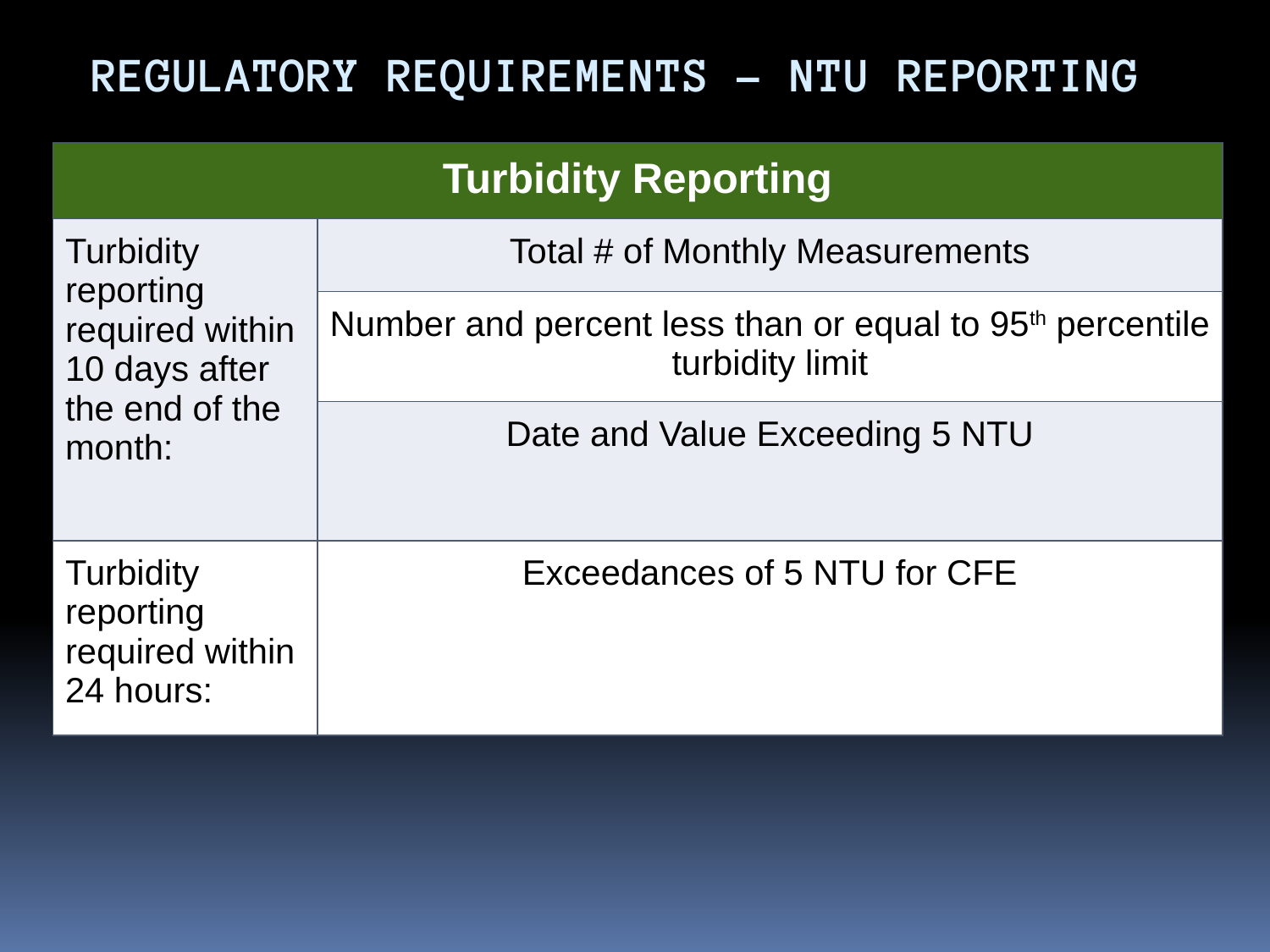

Regulatory requirements – NTU Reporting
| Turbidity Reporting |  |
| --- | --- |
| Turbidity reporting required within 10 days after the end of the month: | Total # of Monthly Measurements |
|  | Number and percent less than or equal to 95th percentile turbidity limit |
|  | Date and Value Exceeding 5 NTU |
| Turbidity reporting required within 24 hours: | Exceedances of 5 NTU for CFE |